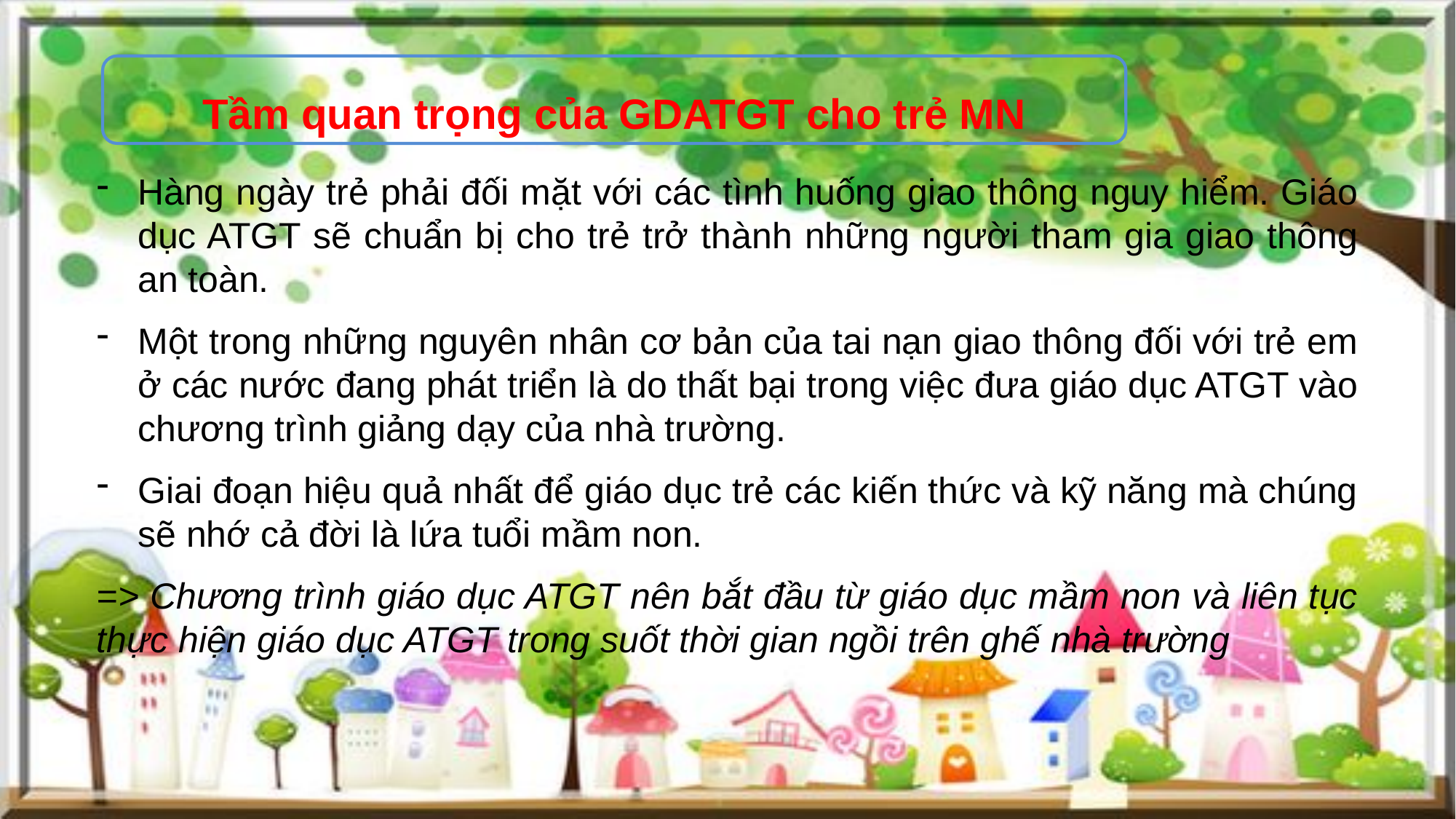

Tầm quan trọng của GDATGT cho trẻ MN
Hàng ngày trẻ phải đối mặt với các tình huống giao thông nguy hiểm. Giáo dục ATGT sẽ chuẩn bị cho trẻ trở thành những người tham gia giao thông an toàn.
Một trong những nguyên nhân cơ bản của tai nạn giao thông đối với trẻ em ở các nước đang phát triển là do thất bại trong việc đưa giáo dục ATGT vào chương trình giảng dạy của nhà trường.
Giai đoạn hiệu quả nhất để giáo dục trẻ các kiến thức và kỹ năng mà chúng sẽ nhớ cả đời là lứa tuổi mầm non.
=> Chương trình giáo dục ATGT nên bắt đầu từ giáo dục mầm non và liên tục thực hiện giáo dục ATGT trong suốt thời gian ngồi trên ghế nhà trường